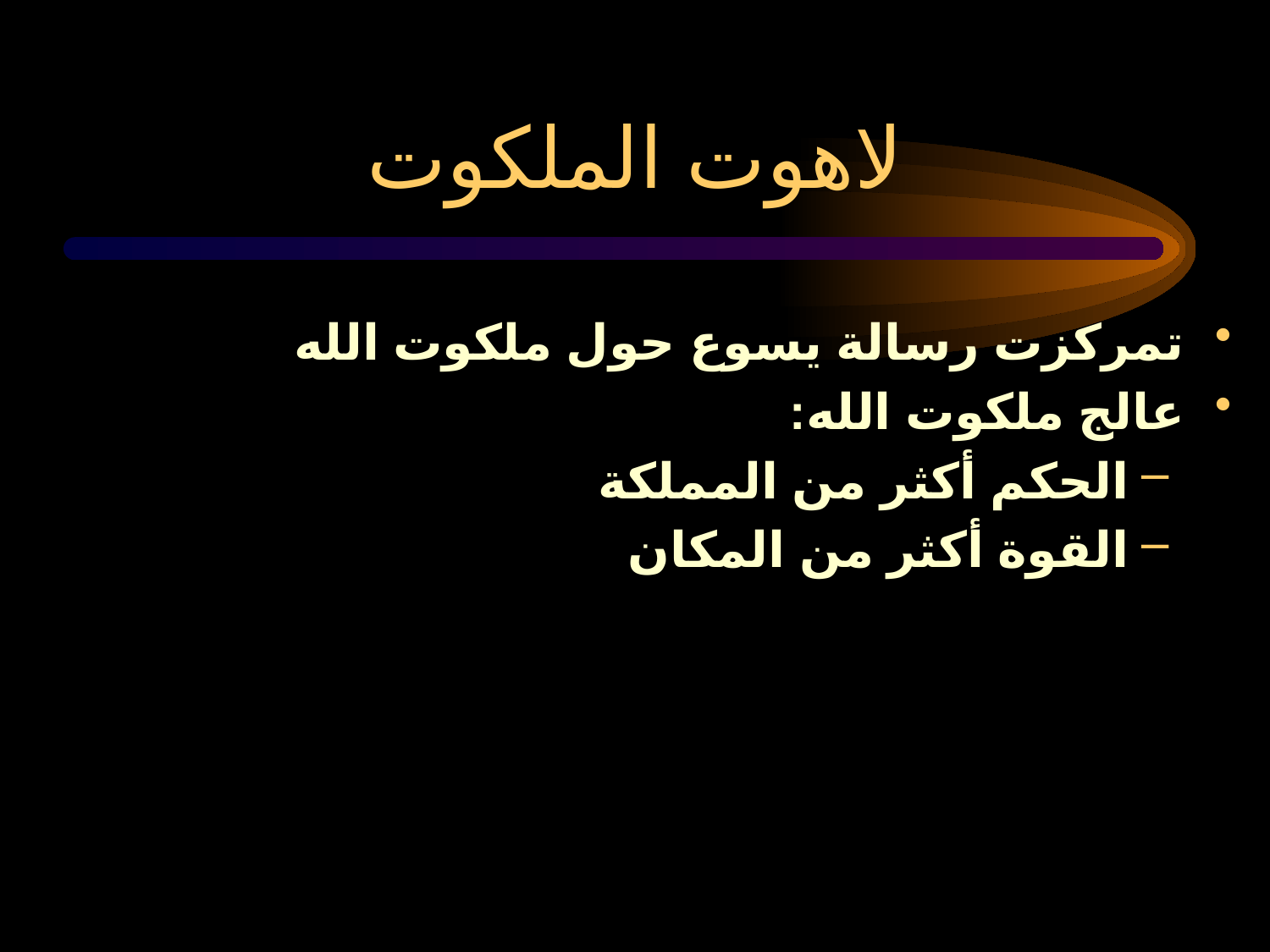

# لاهوت الملكوت
تمركزت رسالة يسوع حول ملكوت الله
عالج ملكوت الله:
الحكم أكثر من المملكة
القوة أكثر من المكان